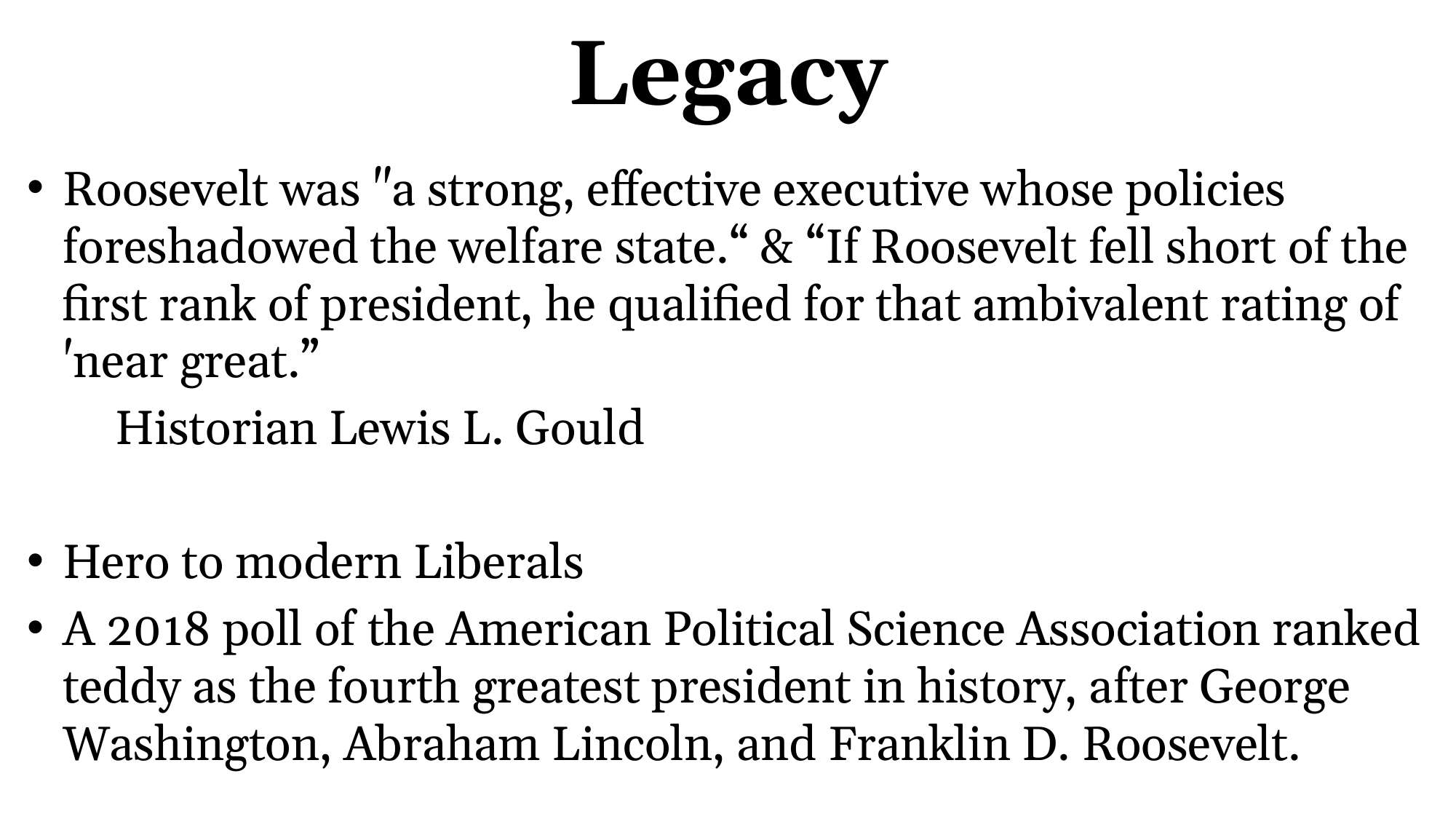

# Legacy
Roosevelt was "a strong, effective executive whose policies foreshadowed the welfare state.“ & “If Roosevelt fell short of the first rank of president, he qualified for that ambivalent rating of 'near great.”
				Historian Lewis L. Gould

Hero to modern Liberals
A 2018 poll of the American Political Science Association ranked teddy as the fourth greatest president in history, after George Washington, Abraham Lincoln, and Franklin D. Roosevelt.